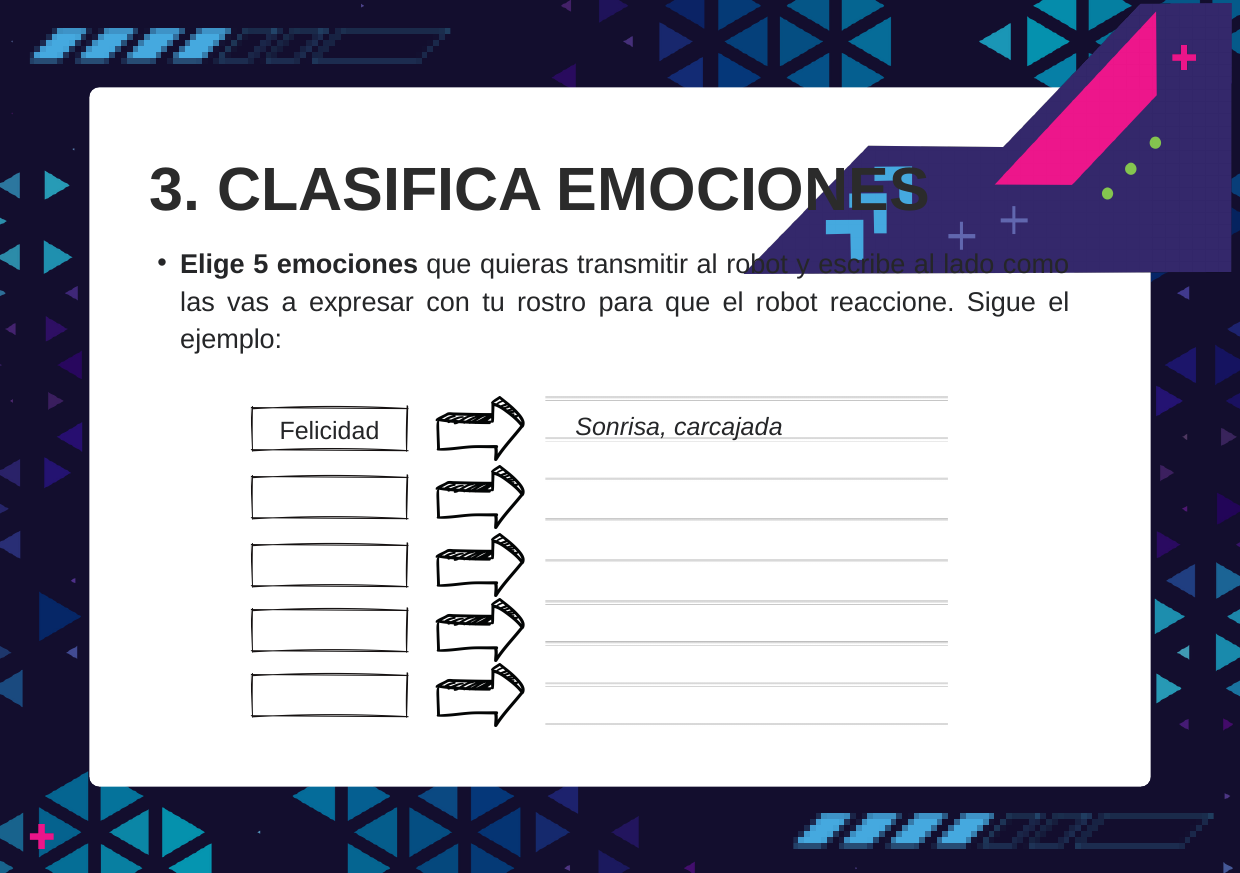

Recuerda que en este desafío vas a enseñar a reaccionar a tu robot a través de tu estado.Recuerda que en este desafío vas a enseñar a reaccionar a tu robot a través de tu estado.
3. CLASIFICA EMOCIONES
Elige 5 emociones que quieras transmitir al robot y escribe al lado como las vas a expresar con tu rostro para que el robot reaccione. Sigue el ejemplo:

Sonrisa, carcajada

Felicidad